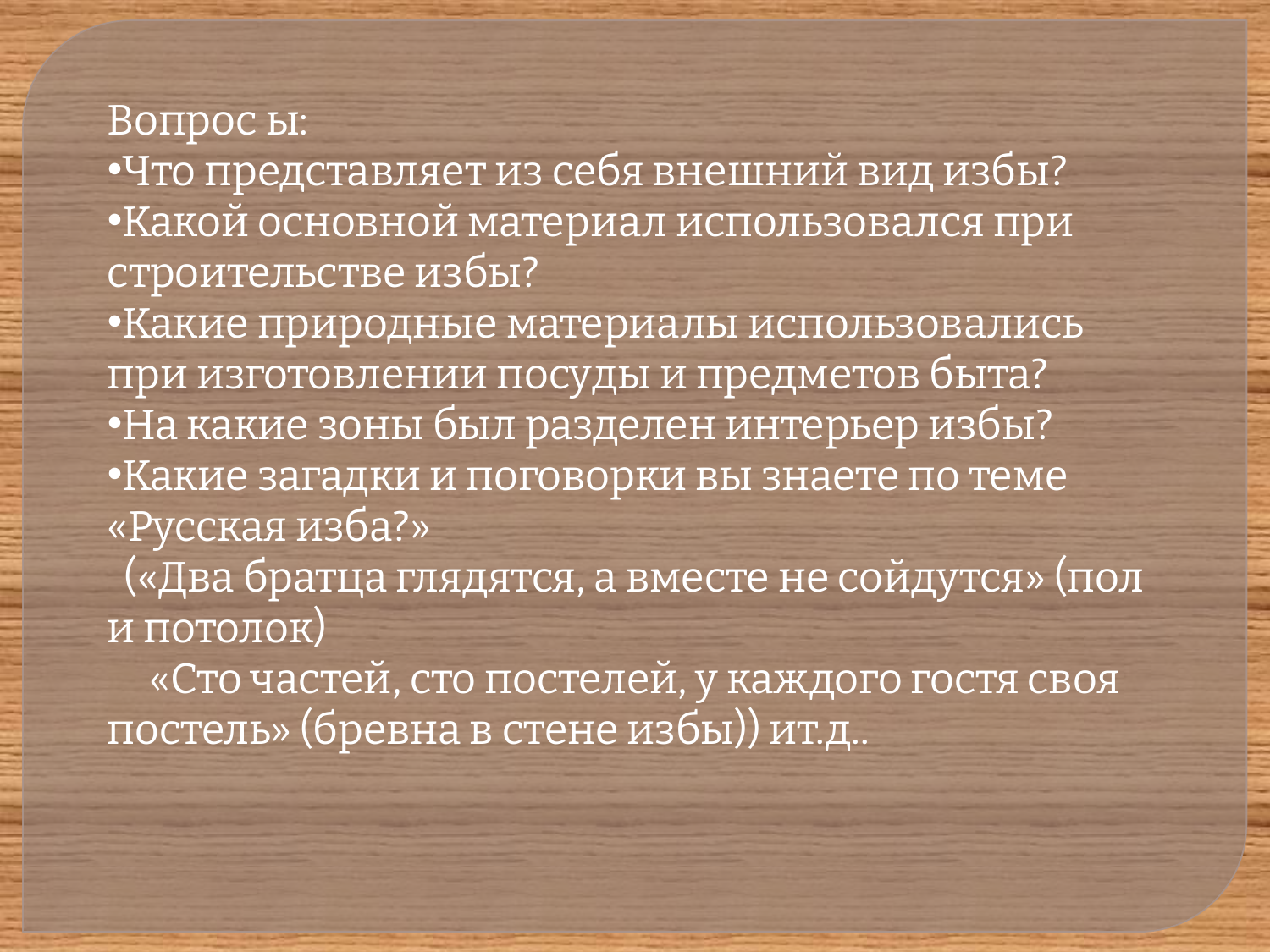

Вопрос ы:
Что представляет из себя внешний вид избы?
Какой основной материал использовался при строительстве избы?
Какие природные материалы использовались при изготовлении посуды и предметов быта?
На какие зоны был разделен интерьер избы?
Какие загадки и поговорки вы знаете по теме «Русская изба?»
  («Два братца глядятся, а вместе не сойдутся» (пол и потолок)
     «Сто частей, сто постелей, у каждого гостя своя постель» (бревна в стене избы)) ит.д..